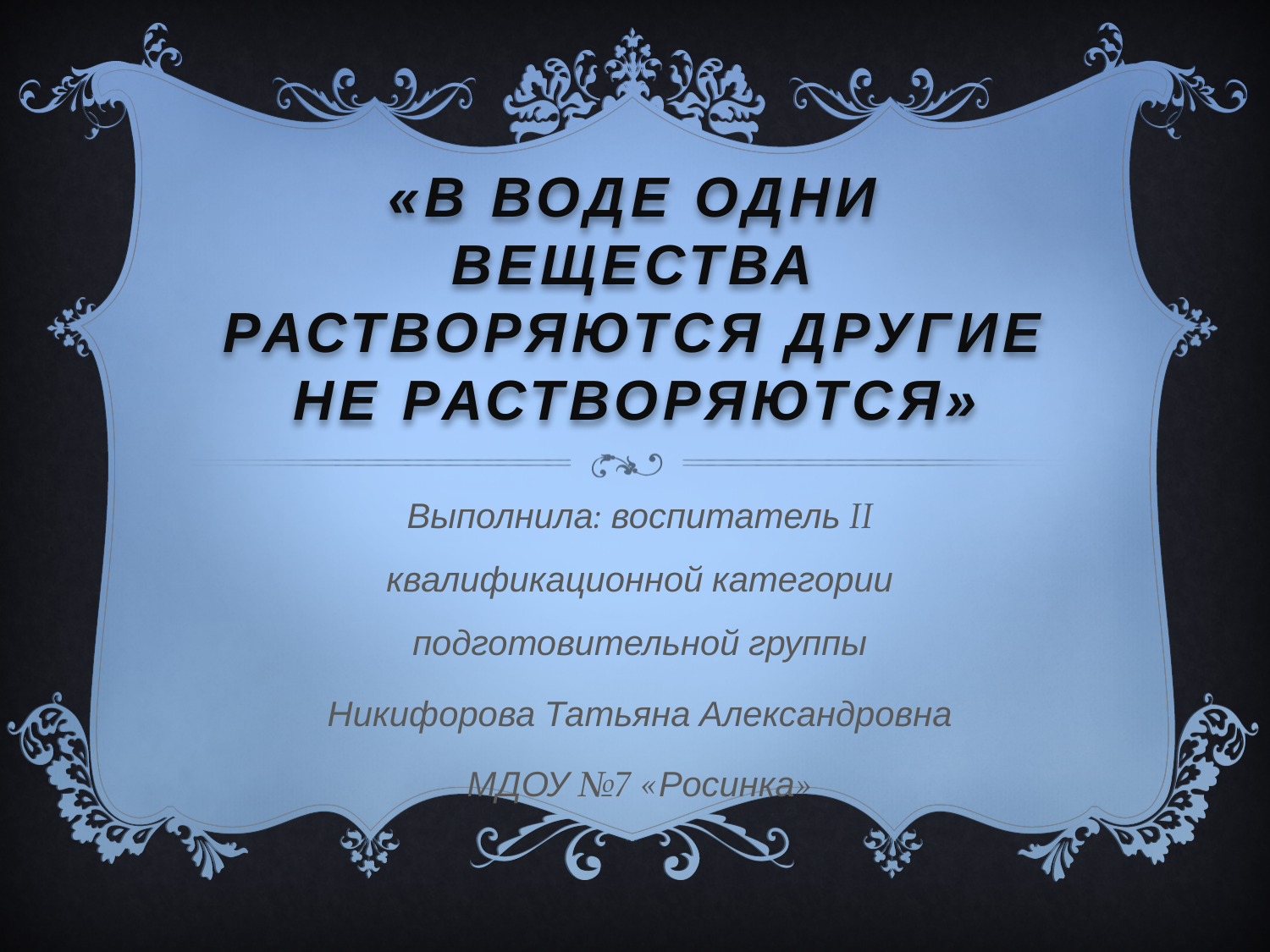

# «В воде одни вещества растворяются другие не растворяются»
Выполнила: воспитатель II квалификационной категории подготовительной группы
Никифорова Татьяна Александровна
МДОУ №7 «Росинка»